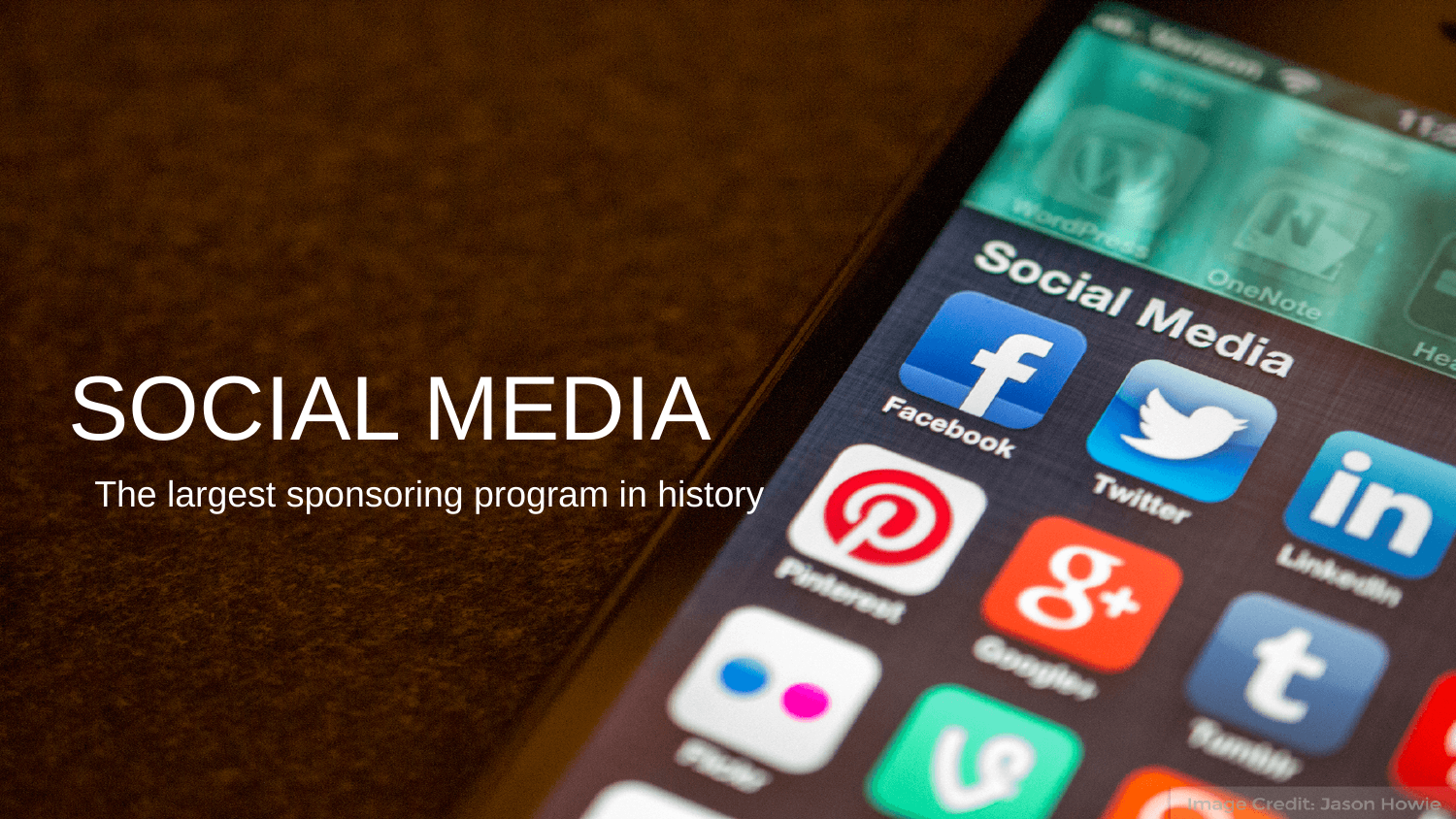

Social Media
The largest sponsoring program in history